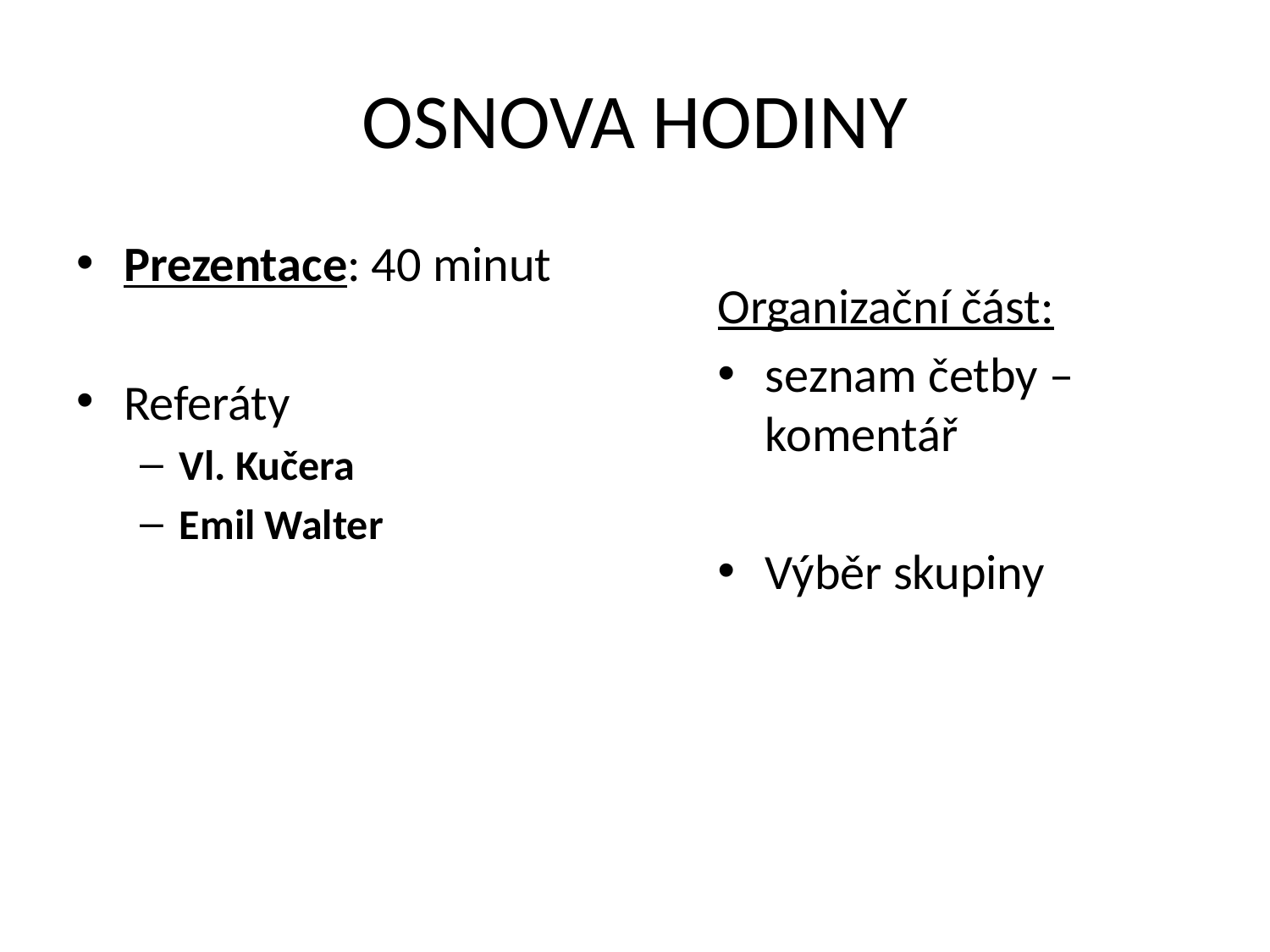

# OSNOVA HODINY

Organizační část:
seznam četby – komentář

Výběr skupiny

Prezentace: 40 minut

Referáty
Vl. Kučera
Emil Walter